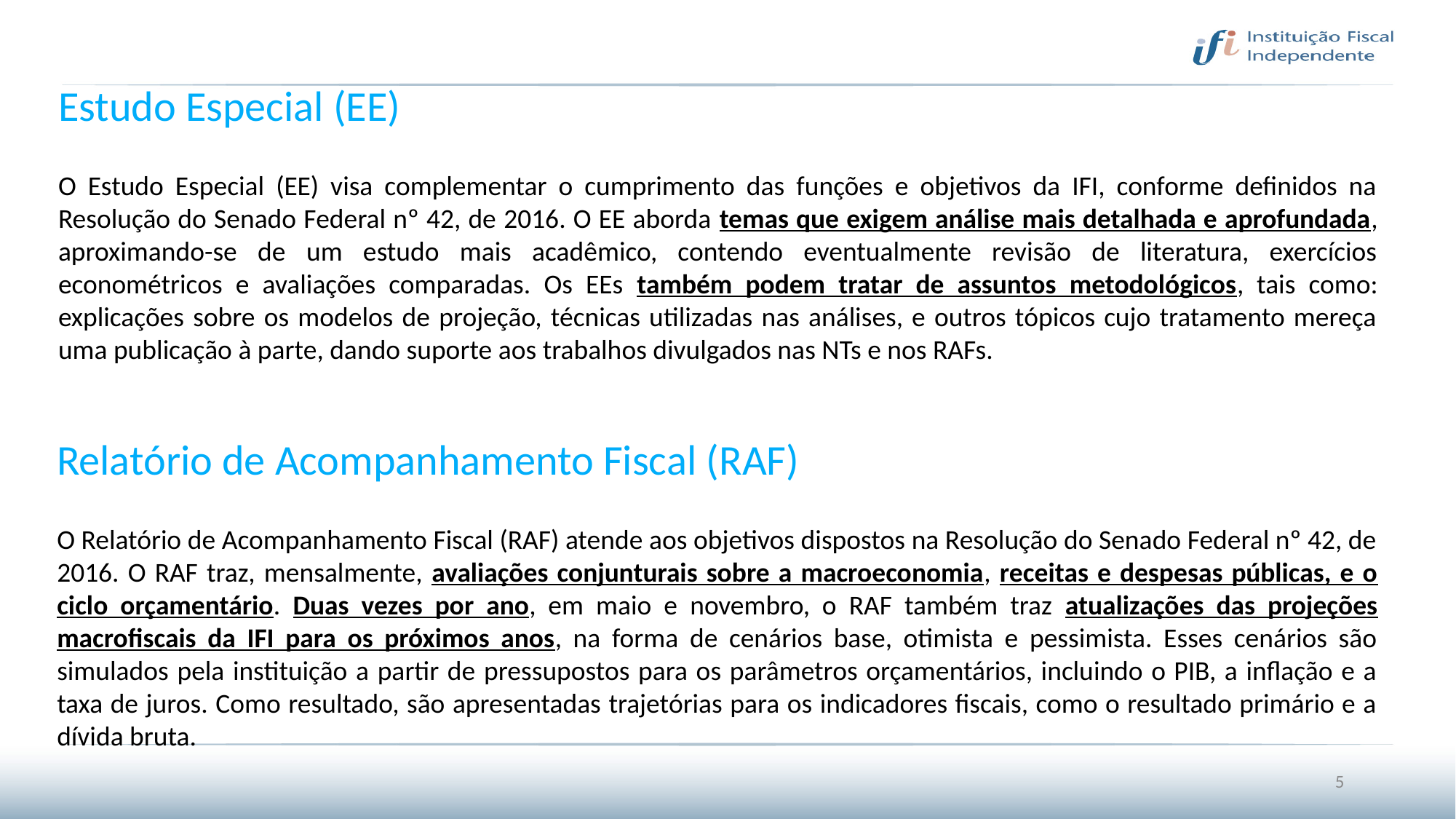

Estudo Especial (EE)
O Estudo Especial (EE) visa complementar o cumprimento das funções e objetivos da IFI, conforme definidos na Resolução do Senado Federal nº 42, de 2016. O EE aborda temas que exigem análise mais detalhada e aprofundada, aproximando-se de um estudo mais acadêmico, contendo eventualmente revisão de literatura, exercícios econométricos e avaliações comparadas. Os EEs também podem tratar de assuntos metodológicos, tais como: explicações sobre os modelos de projeção, técnicas utilizadas nas análises, e outros tópicos cujo tratamento mereça uma publicação à parte, dando suporte aos trabalhos divulgados nas NTs e nos RAFs.
Relatório de Acompanhamento Fiscal (RAF)
O Relatório de Acompanhamento Fiscal (RAF) atende aos objetivos dispostos na Resolução do Senado Federal nº 42, de 2016. O RAF traz, mensalmente, avaliações conjunturais sobre a macroeconomia, receitas e despesas públicas, e o ciclo orçamentário. Duas vezes por ano, em maio e novembro, o RAF também traz atualizações das projeções macrofiscais da IFI para os próximos anos, na forma de cenários base, otimista e pessimista. Esses cenários são simulados pela instituição a partir de pressupostos para os parâmetros orçamentários, incluindo o PIB, a inflação e a taxa de juros. Como resultado, são apresentadas trajetórias para os indicadores fiscais, como o resultado primário e a dívida bruta.
5